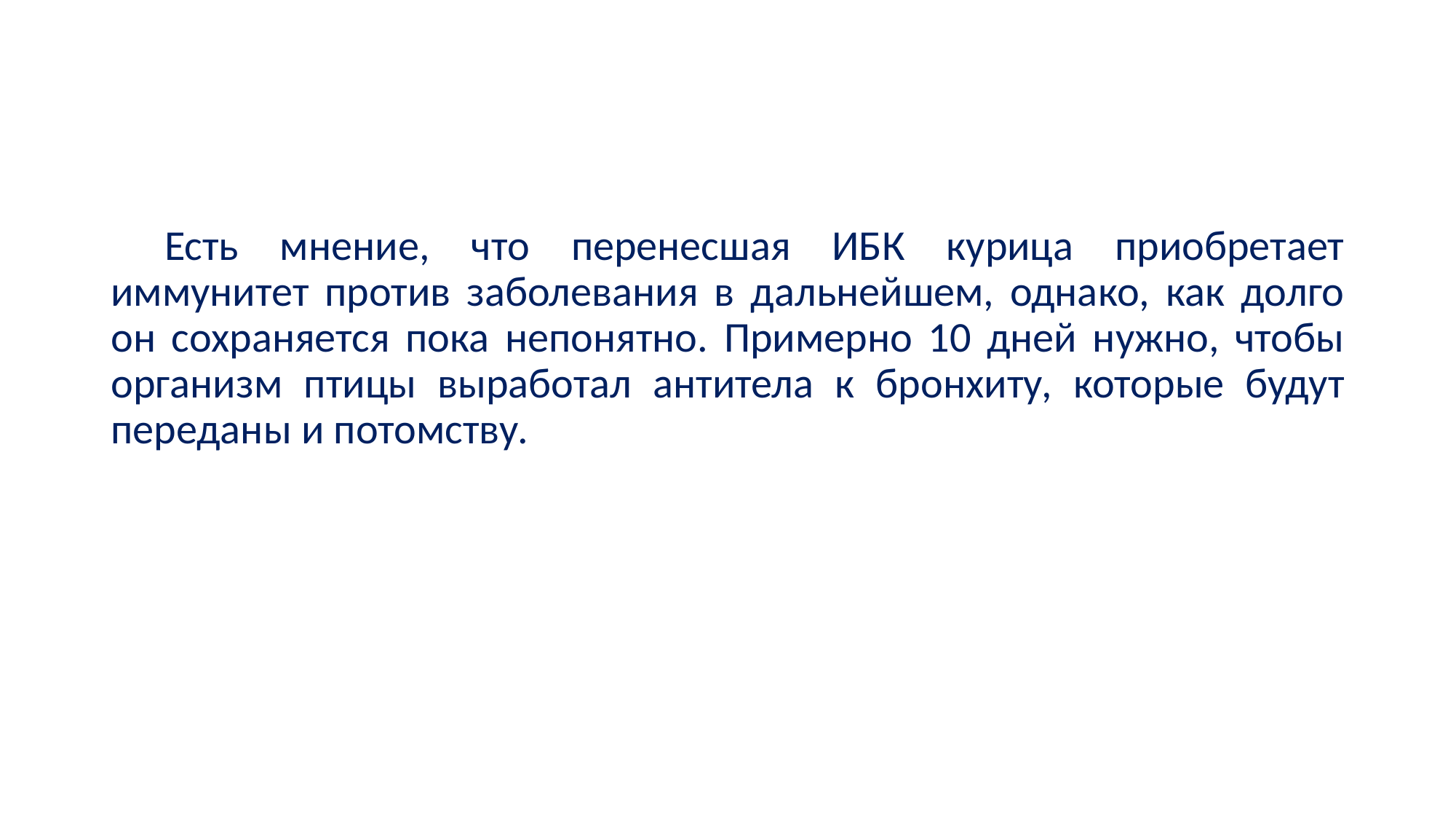

#
Есть мнение, что перенесшая ИБК курица приобретает иммунитет против заболевания в дальнейшем, однако, как долго он сохраняется пока непонятно. Примерно 10 дней нужно, чтобы организм птицы выработал антитела к бронхиту, которые будут переданы и потомству.